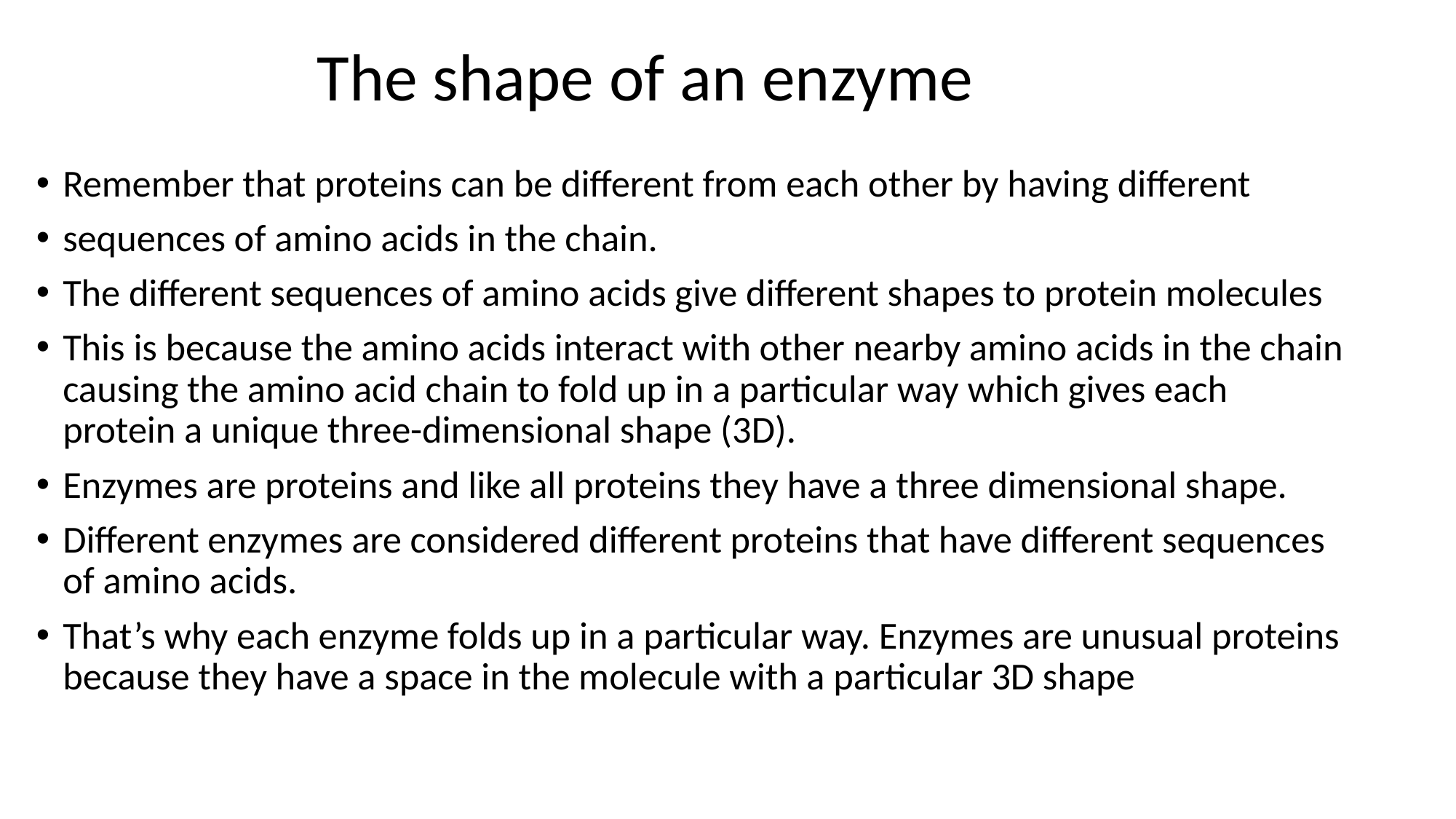

# The shape of an enzyme
Remember that proteins can be different from each other by having different
sequences of amino acids in the chain.
The different sequences of amino acids give different shapes to protein molecules
This is because the amino acids interact with other nearby amino acids in the chain causing the amino acid chain to fold up in a particular way which gives each protein a unique three-dimensional shape (3D).
Enzymes are proteins and like all proteins they have a three dimensional shape.
Different enzymes are considered different proteins that have different sequences of amino acids.
That’s why each enzyme folds up in a particular way. Enzymes are unusual proteins because they have a space in the molecule with a particular 3D shape